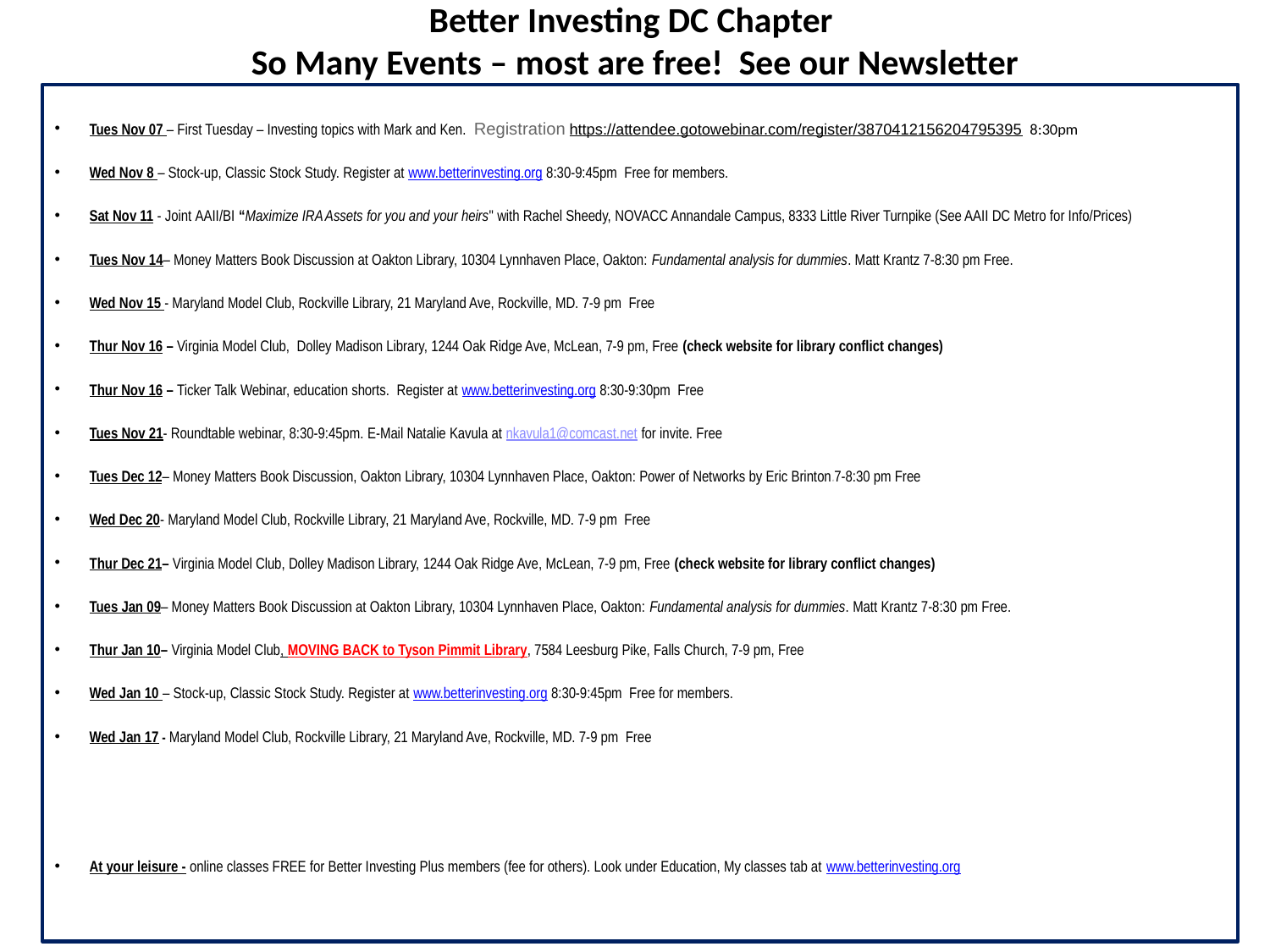

# Better Investing DC Chapter So Many Events – most are free!  See our Newsletter

Tues Nov 07 – First Tuesday – Investing topics with Mark and Ken.  Registration https://attendee.gotowebinar.com/register/3870412156204795395  8:30pm

Wed Nov 8 – Stock-up, Classic Stock Study. Register at www.betterinvesting.org 8:30-9:45pm  Free for members.

Sat Nov 11 - Joint AAII/BI “Maximize IRA Assets for you and your heirs" with Rachel Sheedy, NOVACC Annandale Campus, 8333 Little River Turnpike (See AAII DC Metro for Info/Prices)

Tues Nov 14– Money Matters Book Discussion at Oakton Library, 10304 Lynnhaven Place, Oakton: Fundamental analysis for dummies. Matt Krantz 7-8:30 pm Free.

Wed Nov 15 - Maryland Model Club, Rockville Library, 21 Maryland Ave, Rockville, MD. 7-9 pm  Free

Thur Nov 16 – Virginia Model Club,  Dolley Madison Library, 1244 Oak Ridge Ave, McLean, 7-9 pm, Free (check website for library conflict changes)

Thur Nov 16 – Ticker Talk Webinar, education shorts.  Register at www.betterinvesting.org 8:30-9:30pm  Free

Tues Nov 21- Roundtable webinar, 8:30-9:45pm. E-Mail Natalie Kavula at nkavula1@comcast.net for invite. Free

Tues Dec 12– Money Matters Book Discussion, Oakton Library, 10304 Lynnhaven Place, Oakton: Power of Networks by Eric Brintone7-8:30 pm Free

Wed Dec 20- Maryland Model Club, Rockville Library, 21 Maryland Ave, Rockville, MD. 7-9 pm  Free

Thur Dec 21– Virginia Model Club, Dolley Madison Library, 1244 Oak Ridge Ave, McLean, 7-9 pm, Free (check website for library conflict changes)

Tues Jan 09– Money Matters Book Discussion at Oakton Library, 10304 Lynnhaven Place, Oakton: Fundamental analysis for dummies. Matt Krantz 7-8:30 pm Free.

Thur Jan 10– Virginia Model Club, MOVING BACK to Tyson Pimmit Library, 7584 Leesburg Pike, Falls Church, 7-9 pm, Free

Wed Jan 10 – Stock-up, Classic Stock Study. Register at www.betterinvesting.org 8:30-9:45pm  Free for members.

Wed Jan 17 - Maryland Model Club, Rockville Library, 21 Maryland Ave, Rockville, MD. 7-9 pm  Free

At your leisure - online classes FREE for Better Investing Plus members (fee for others). Look under Education, My classes tab at www.betterinvesting.org